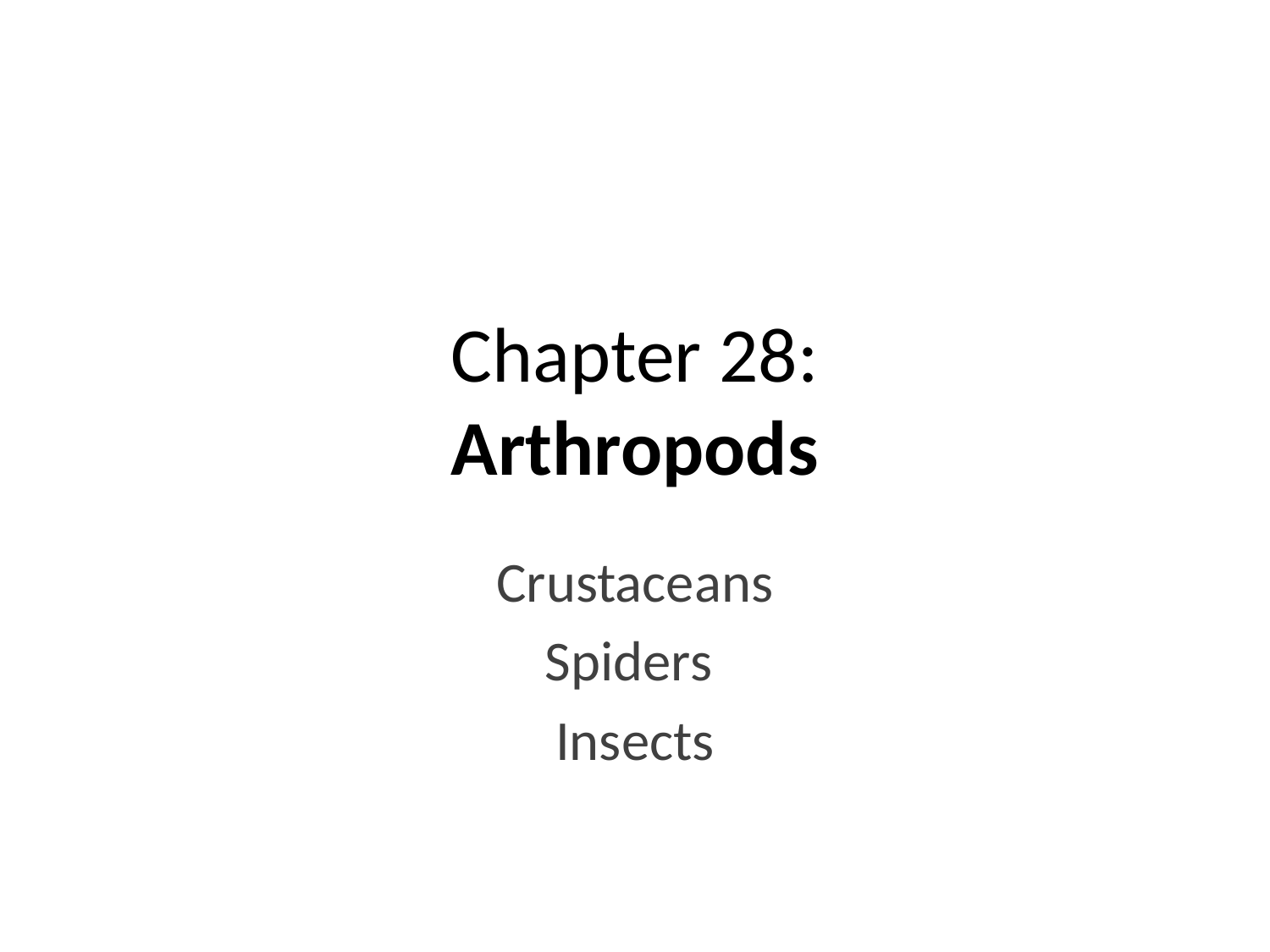

# Chapter 28: Arthropods
Crustaceans
Spiders
Insects